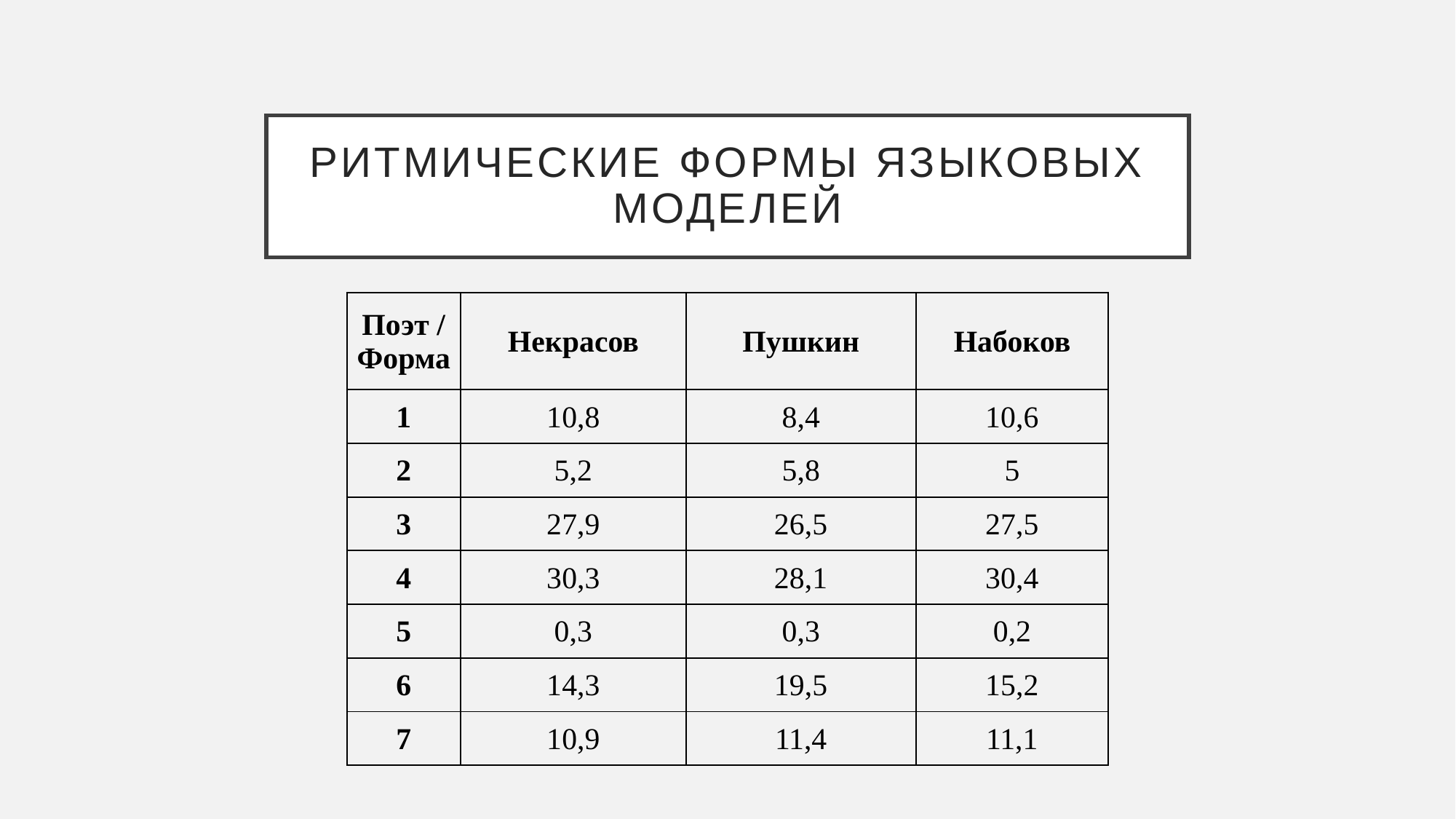

# Ритмические формы языковых моделей
| Поэт / Форма | Некрасов | Пушкин | Набоков |
| --- | --- | --- | --- |
| 1 | 10,8 | 8,4 | 10,6 |
| 2 | 5,2 | 5,8 | 5 |
| 3 | 27,9 | 26,5 | 27,5 |
| 4 | 30,3 | 28,1 | 30,4 |
| 5 | 0,3 | 0,3 | 0,2 |
| 6 | 14,3 | 19,5 | 15,2 |
| 7 | 10,9 | 11,4 | 11,1 |